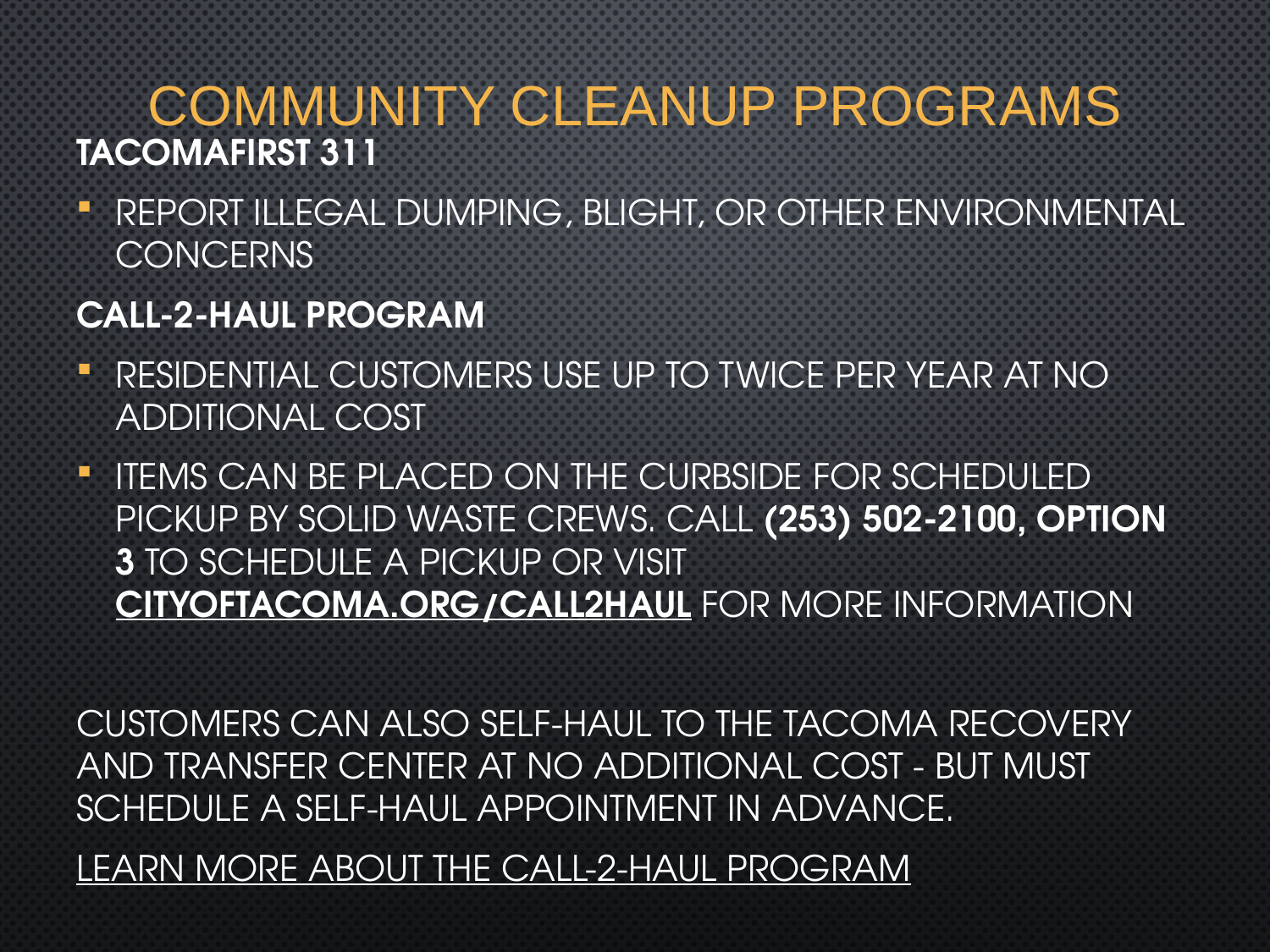

# Community Cleanup Programs

TacomaFIRST 311
Report illegal dumping, blight, or other environmental concerns
Call-2-Haul Program
Residential customers use up to twice per year at no additional cost
Items can be placed on the curbside for scheduled pickup by Solid Waste crews. Call (253) 502-2100, option 3 to schedule a pickup or visit cityoftacoma.org/call2haul for more information

Customers can also self-haul to the Tacoma Recovery and Transfer Center at no additional cost - but must schedule a self-haul appointment in advance.
Learn More About the Call-2-Haul Program